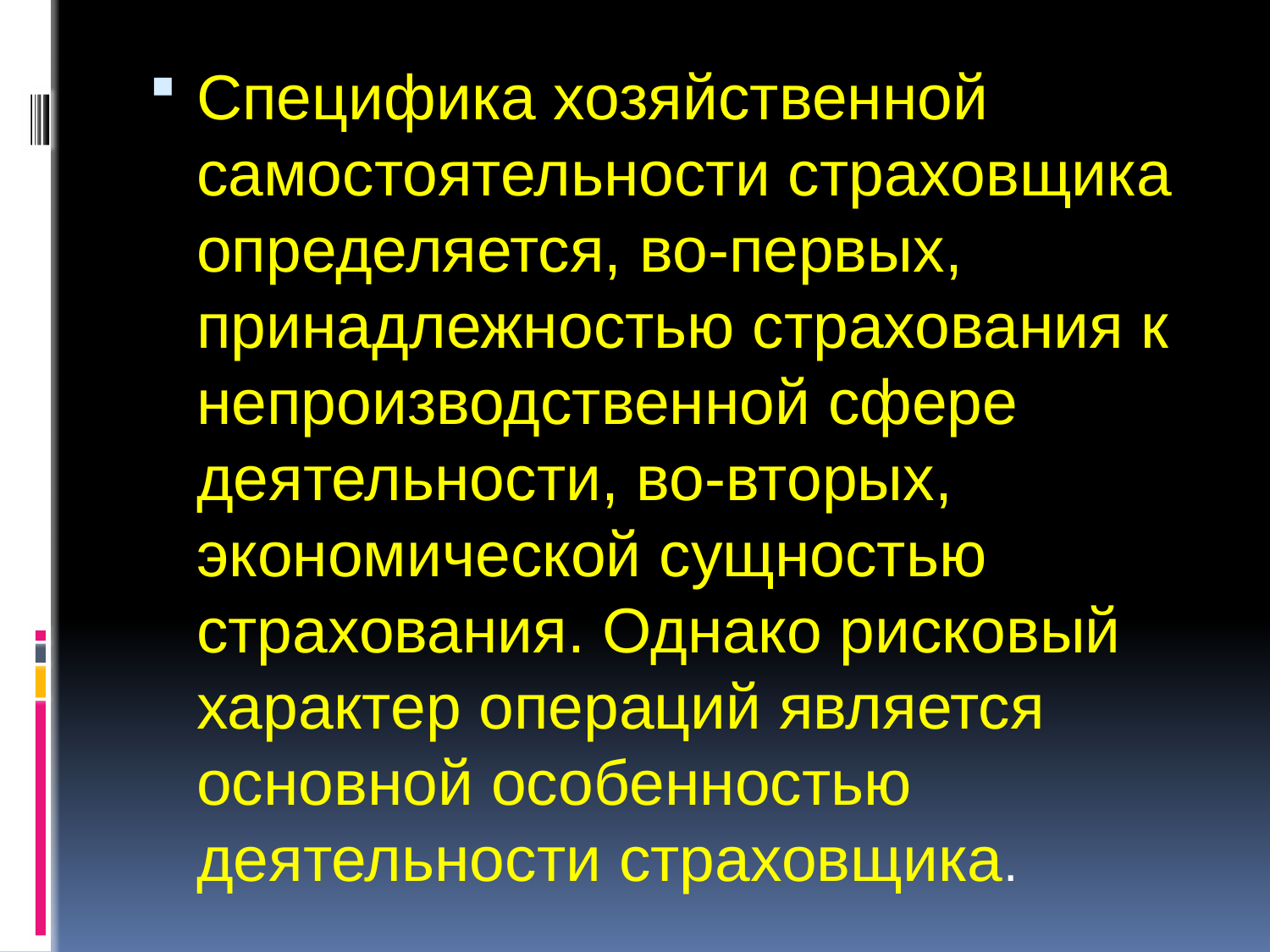

Специфика хозяйственной самостоятельности страховщика определяется, во-первых, принадлежностью страхования к непроизводственной сфере деятельности, во-вторых, экономической сущностью страхования. Однако рисковый характер операций является основной особенностью деятельности страховщика.